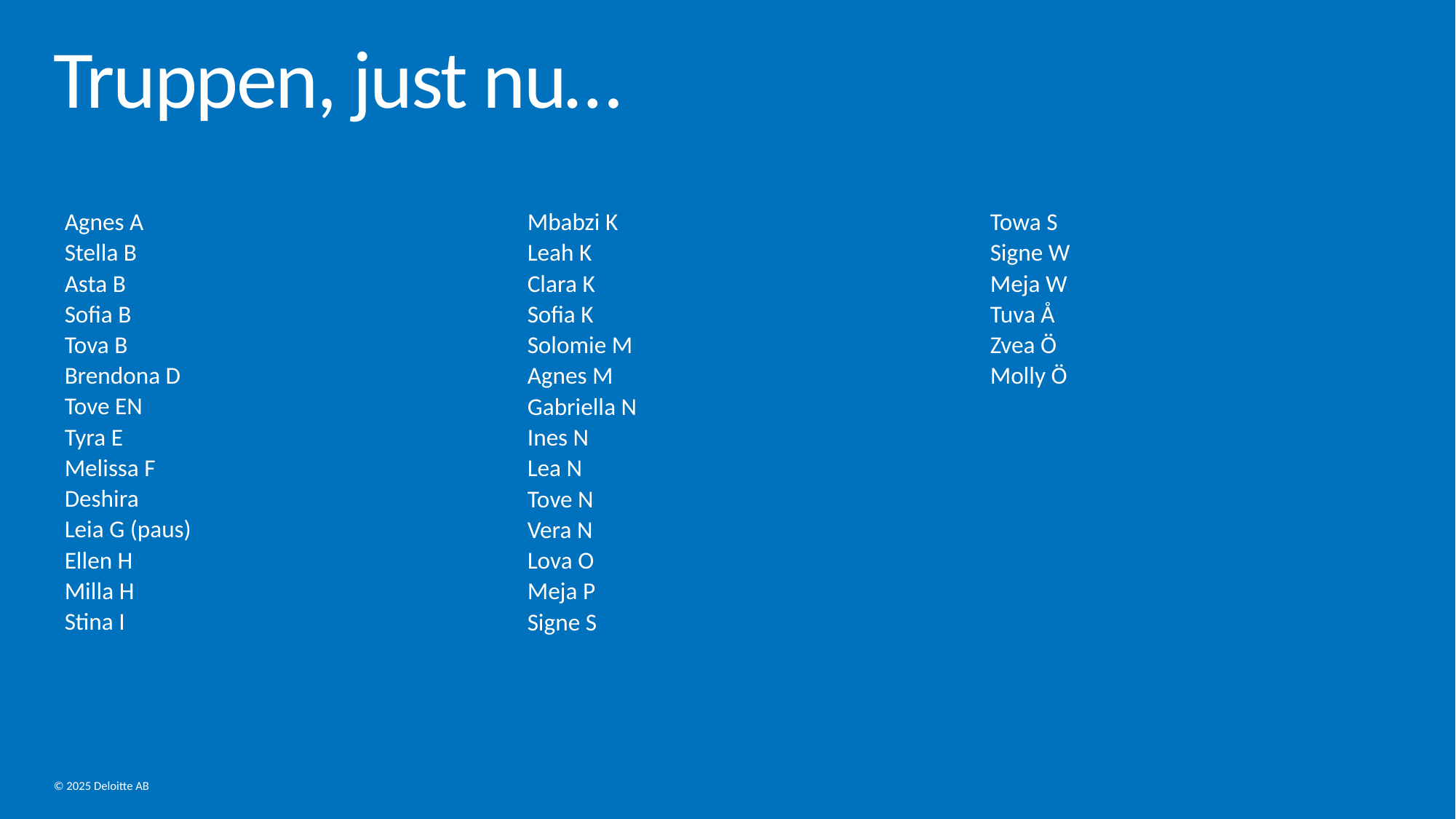

# Truppen, just nu…
Agnes A
Stella B
Asta B
Sofia B
Tova B
Brendona D
Tove EN
Tyra E
Melissa F
Deshira
Leia G (paus)
Ellen H
Milla H
Stina I
Mbabzi K
Leah K
Clara K
Sofia K
Solomie M
Agnes M
Gabriella N
Ines N
Lea N
Tove N
Vera N
Lova O
Meja P
Signe S

Towa S
Signe W
Meja W
Tuva Å
Zvea Ö
Molly Ö